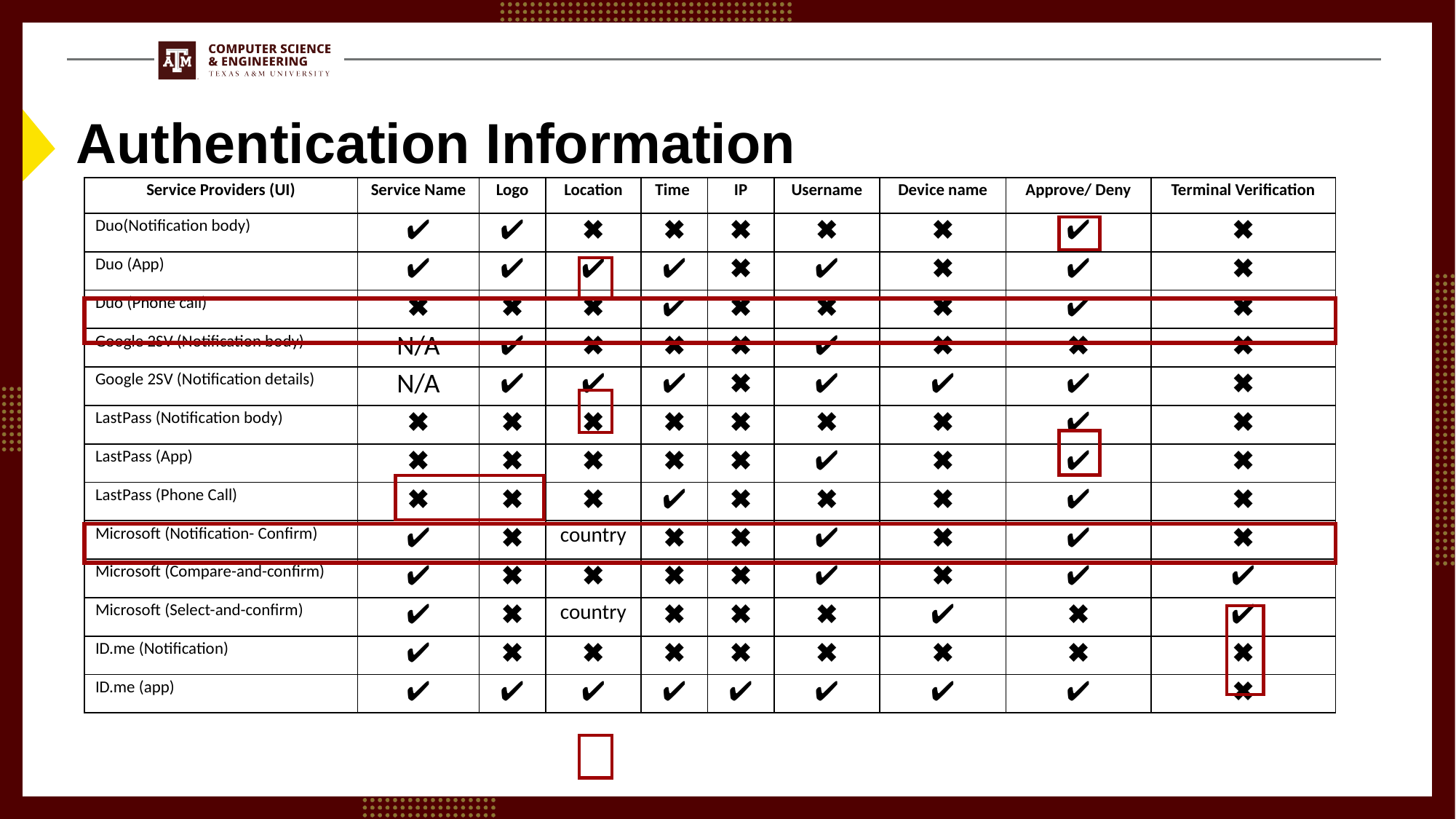

# Authentication Information
| Service Providers (UI) | Service Name | Logo | Location | Time | IP | Username | Device name | Approve/ Deny | Terminal Verification |
| --- | --- | --- | --- | --- | --- | --- | --- | --- | --- |
| Duo(Notification body) | ✔️ | ✔️ | ✖️ | ✖️ | ✖️ | ✖️ | ✖️ | ✔️ | ✖️ |
| Duo (App) | ✔️ | ✔️ | ✔️ | ✔️ | ✖️ | ✔️ | ✖️ | ✔️ | ✖️ |
| Duo (Phone call) | ✖️ | ✖️ | ✖️ | ✔️ | ✖️ | ✖️ | ✖️ | ✔️ | ✖️ |
| Google 2SV (Notification body) | N/A | ✔️ | ✖️ | ✖️ | ✖️ | ✔️ | ✖️ | ✖️ | ✖️ |
| Google 2SV (Notification details) | N/A | ✔️ | ✔️ | ✔️ | ✖️ | ✔️ | ✔️ | ✔️ | ✖️ |
| LastPass (Notification body) | ✖️ | ✖️ | ✖️ | ✖️ | ✖️ | ✖️ | ✖️ | ✔️ | ✖️ |
| LastPass (App) | ✖️ | ✖️ | ✖️ | ✖️ | ✖️ | ✔️ | ✖️ | ✔️ | ✖️ |
| LastPass (Phone Call) | ✖️ | ✖️ | ✖️ | ✔️ | ✖️ | ✖️ | ✖️ | ✔️ | ✖️ |
| Microsoft (Notification- Confirm) | ✔️ | ✖️ | country | ✖️ | ✖️ | ✔️ | ✖️ | ✔️ | ✖️ |
| Microsoft (Compare-and-confirm) | ✔️ | ✖️ | ✖️ | ✖️ | ✖️ | ✔️ | ✖️ | ✔️ | ✔️ |
| Microsoft (Select-and-confirm) | ✔️ | ✖️ | country | ✖️ | ✖️ | ✖️ | ✔️ | ✖️ | ✔️ |
| ID.me (Notification) | ✔️ | ✖️ | ✖️ | ✖️ | ✖️ | ✖️ | ✖️ | ✖️ | ✖️ |
| ID.me (app) | ✔️ | ✔️ | ✔️ | ✔️ | ✔️ | ✔️ | ✔️ | ✔️ | ✖️ |